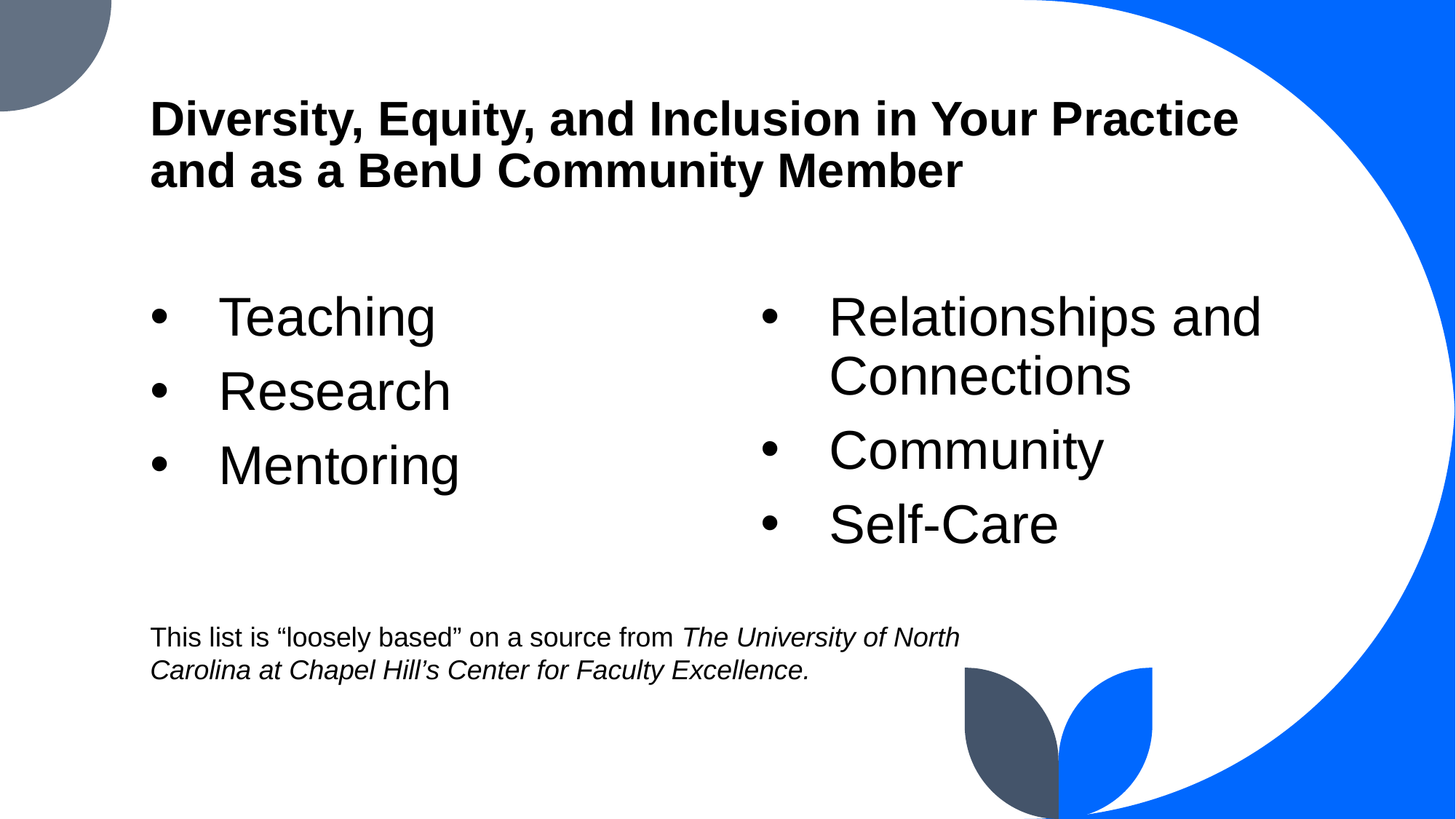

# Diversity, Equity, and Inclusion in Your Practice and as a BenU Community Member
Teaching
Research
Mentoring
Relationships and Connections
Community
Self-Care
This list is “loosely based” on a source from The University of North Carolina at Chapel Hill’s Center for Faculty Excellence.